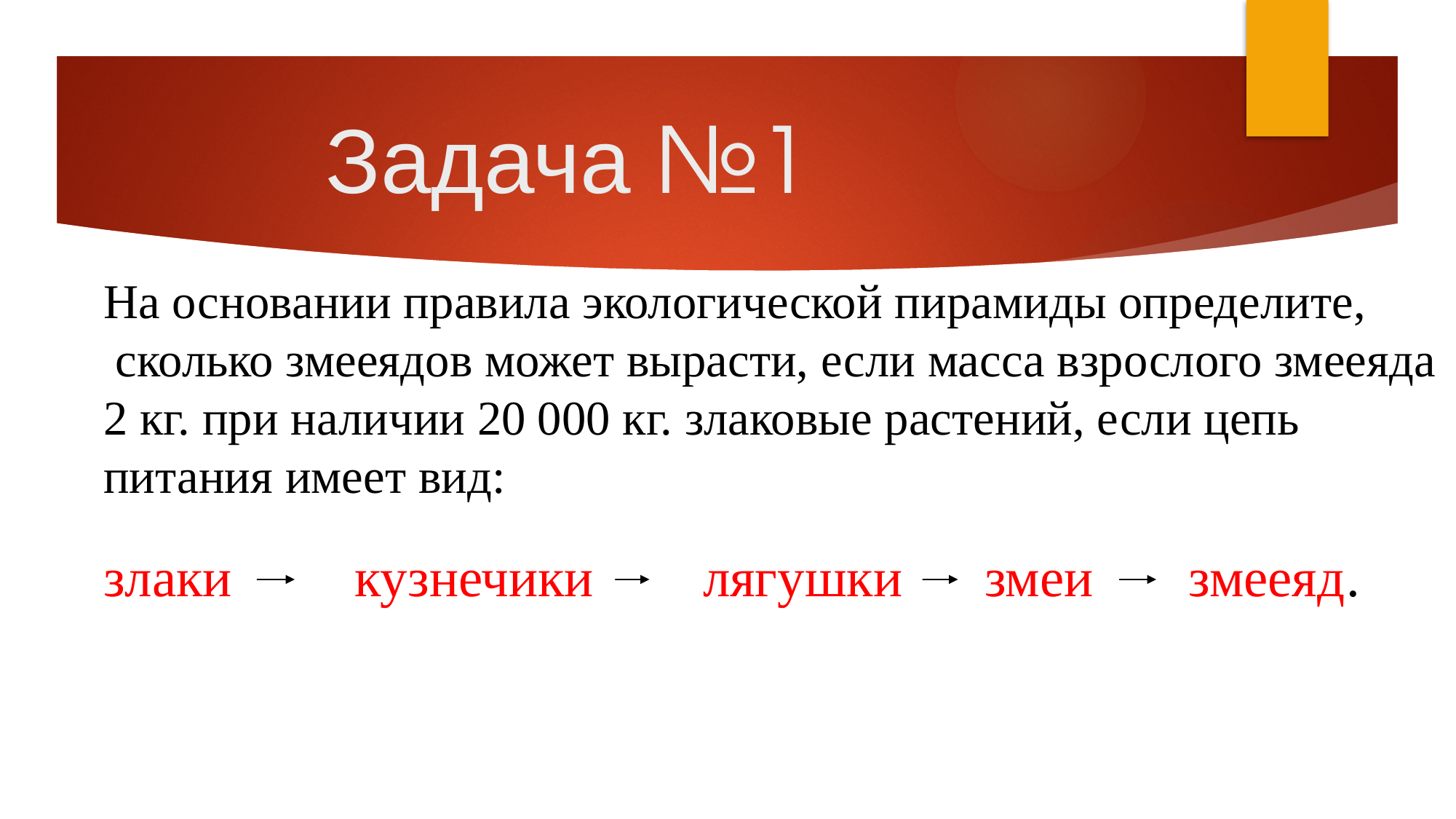

# Задача №1
На основании правила экологической пирамиды определите,
 сколько змееядов может вырасти, если масса взрослого змееяда 2 кг. при наличии 20 000 кг. злаковые растений, если цепь питания имеет вид:

злаки         кузнечики        лягушки      змеи       змееяд.